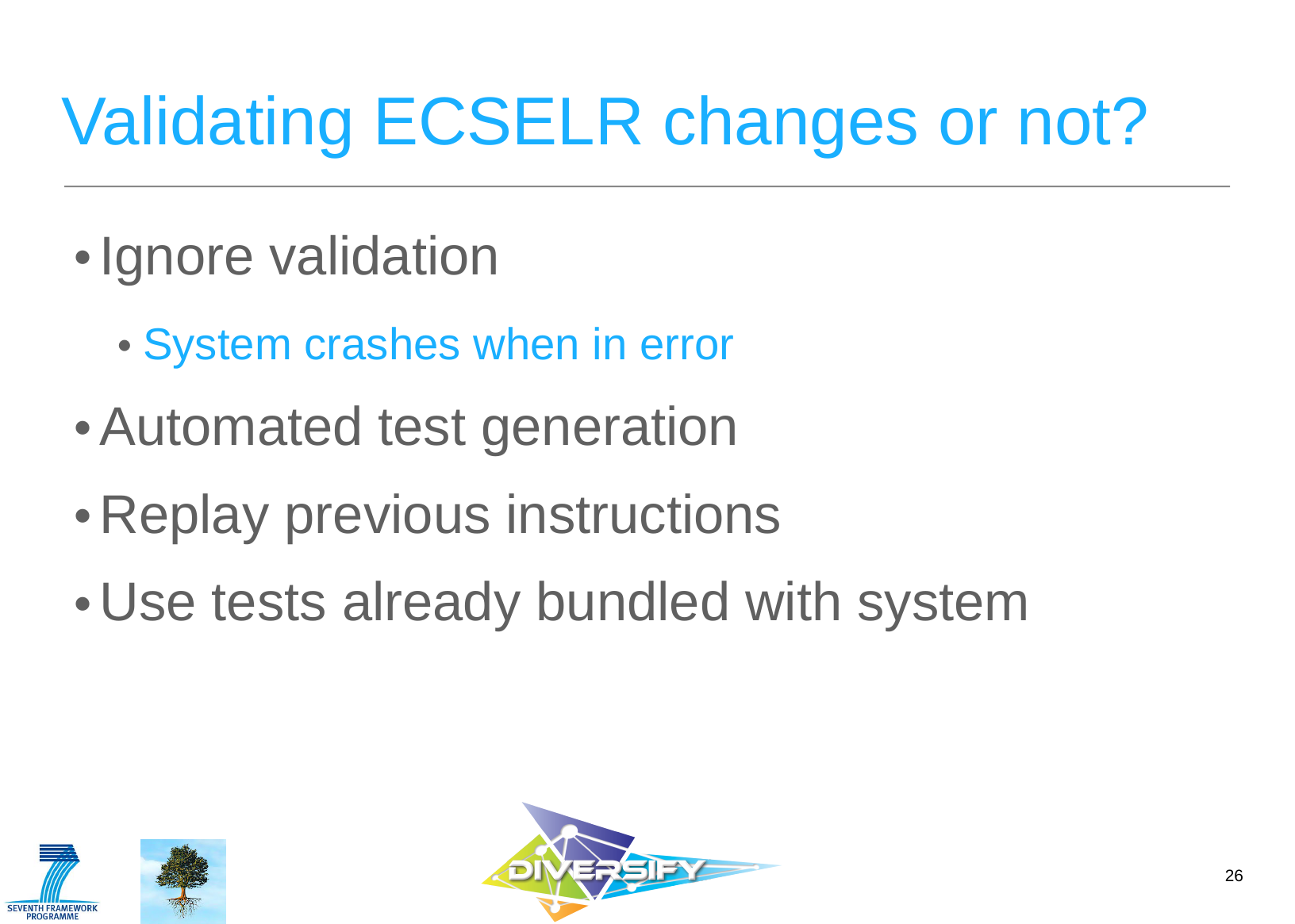

# Validating ECSELR changes or not?
Ignore validation
System crashes when in error
Automated test generation
Replay previous instructions
Use tests already bundled with system

26